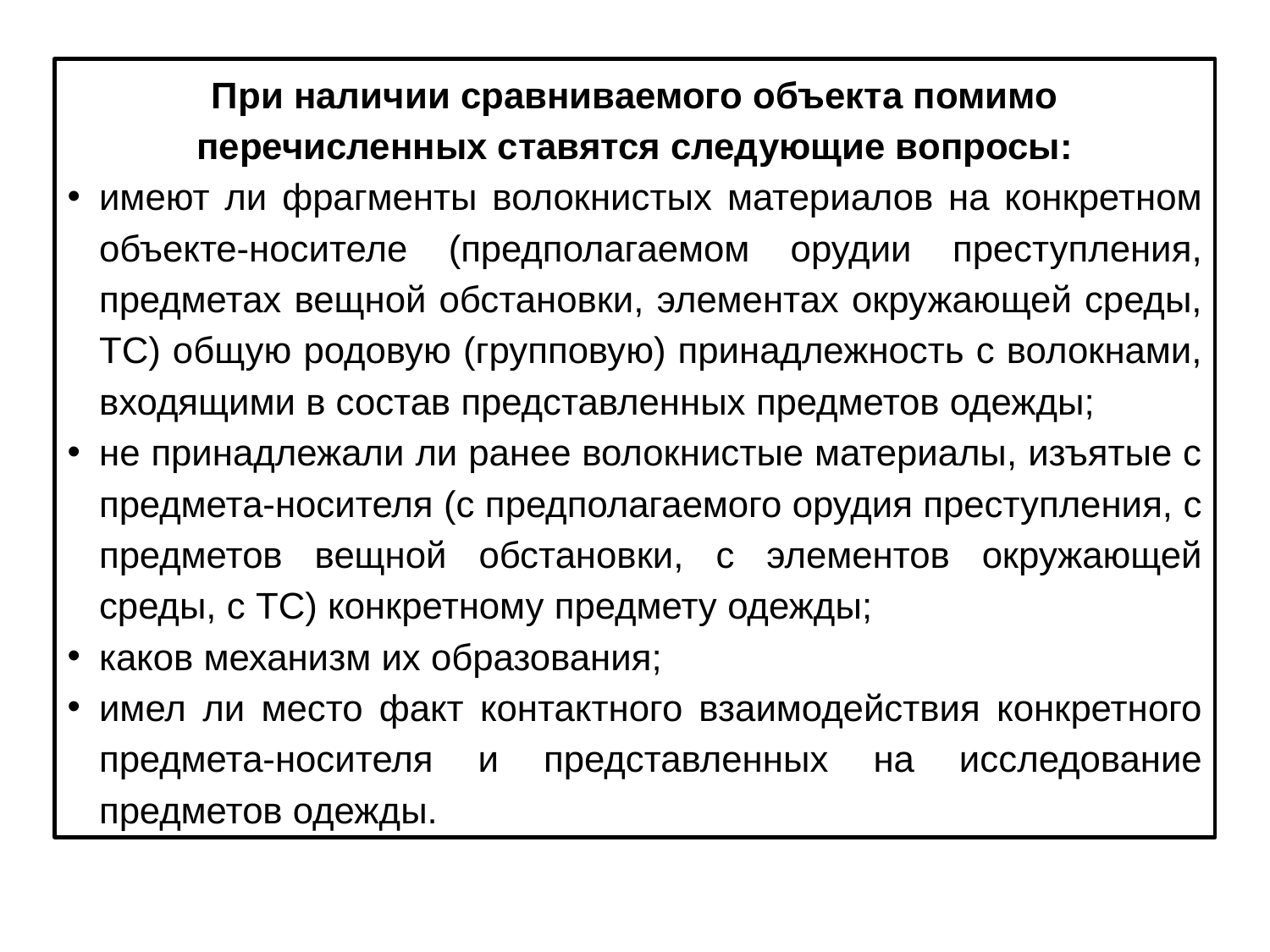

При наличии сравниваемого объекта помимо перечисленных ставятся следующие вопросы:
имеют ли фрагменты волокнистых материалов на конкретном объекте-носителе (предполагаемом орудии преступления, предметах вещной обстановки, элементах окружающей среды, ТС) общую родовую (групповую) принадлежность с волокнами, входящими в состав представленных предметов одежды;
не принадлежали ли ранее волокнистые материалы, изъятые с предмета-носителя (с предполагаемого орудия преступления, с предметов вещной обстановки, с элементов окружающей среды, с ТС) конкретному предмету одежды;
каков механизм их образования;
имел ли место факт контактного взаимодействия конкретного предмета-носителя и представленных на исследование предметов одежды.